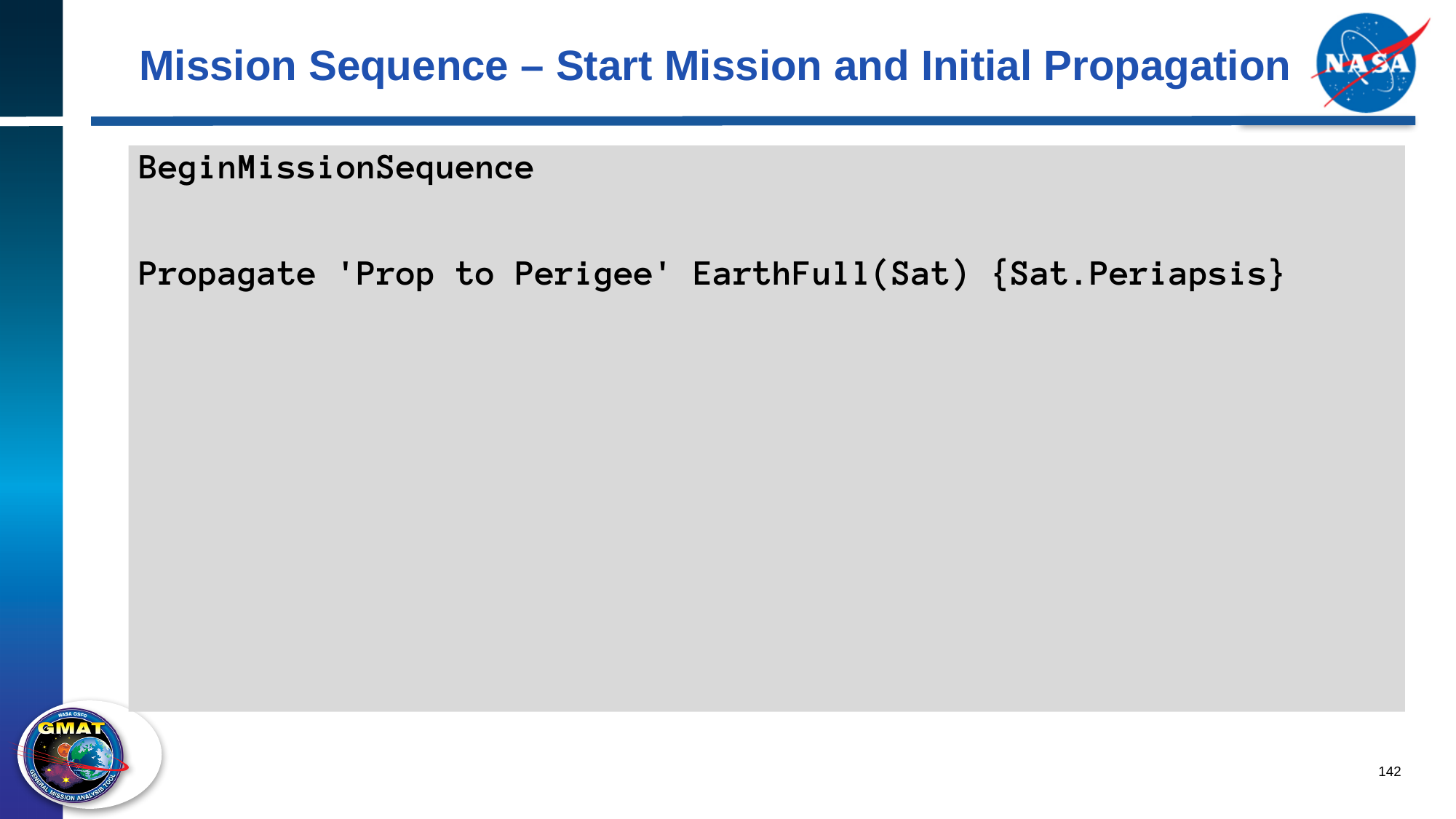

# Mission Sequence – Start Mission and Initial Propagation
BeginMissionSequence

Propagate 'Prop to Perigee' EarthFull(Sat) {Sat.Periapsis}

142